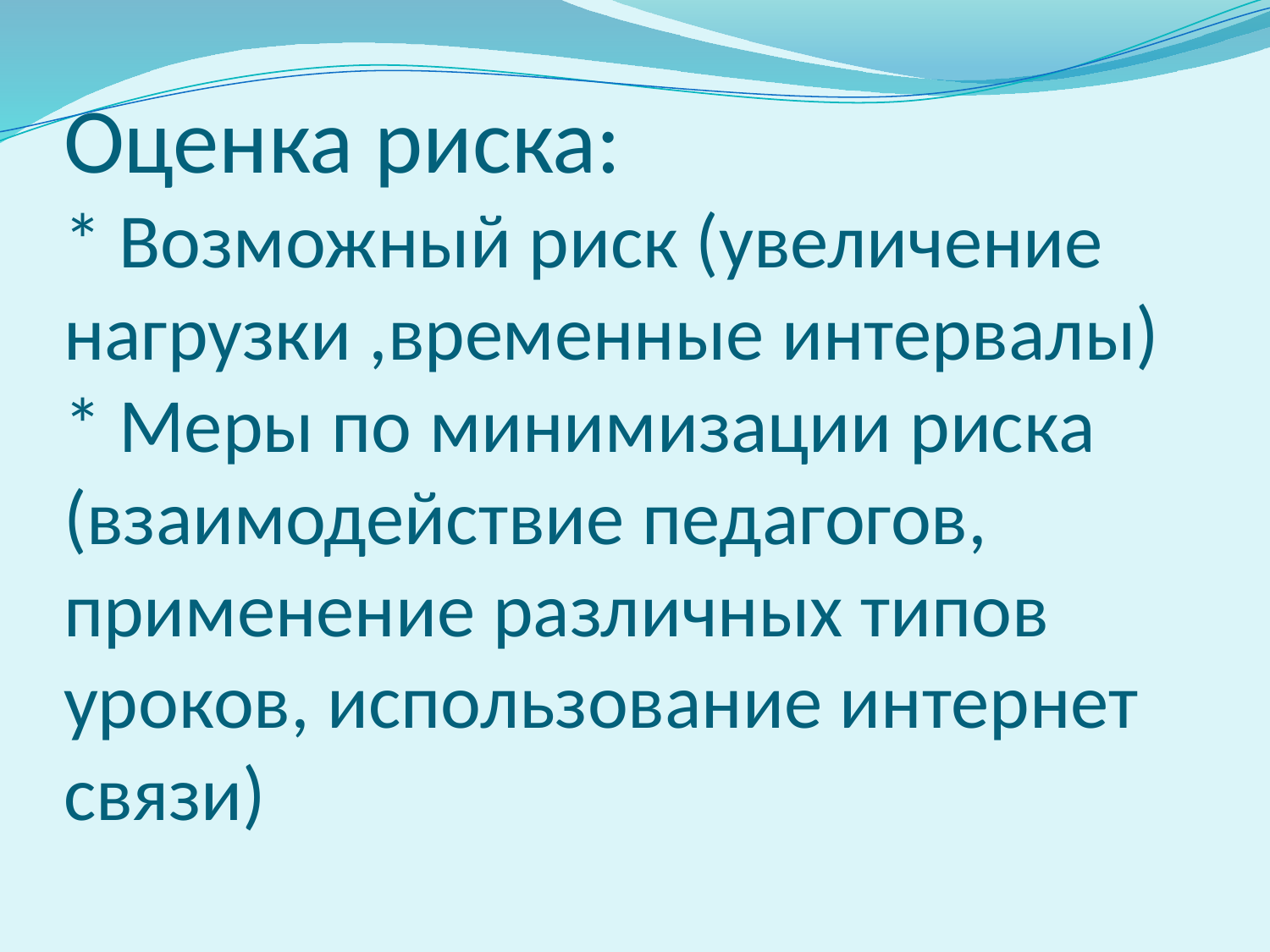

# Оценка риска: * Возможный риск (увеличение нагрузки ,временные интервалы) * Меры по минимизации риска (взаимодействие педагогов, применение различных типов уроков, использование интернет связи)